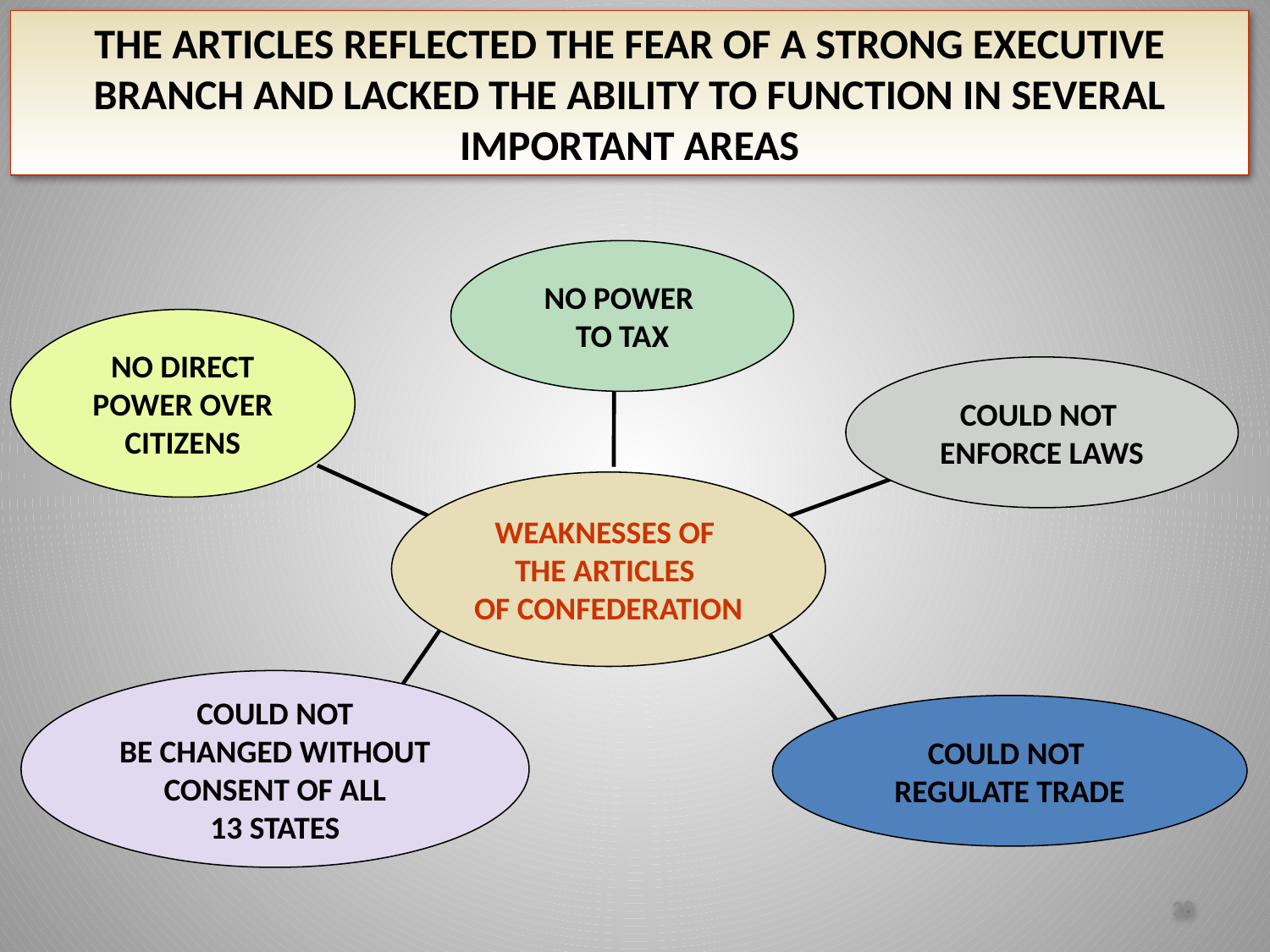

THE ARTICLES REFLECTED THE FEAR OF A STRONG EXECUTIVE BRANCH AND LACKED THE ABILITY TO FUNCTION IN SEVERAL IMPORTANT AREAS

NO POWER
TO TAX
NO DIRECT
POWER OVER
CITIZENS
COULD NOT
ENFORCE LAWS

WEAKNESSES OF
THE ARTICLES
OF CONFEDERATION

COULD NOT
BE CHANGED WITHOUT
 CONSENT OF ALL
13 STATES
COULD NOT
REGULATE TRADE
28